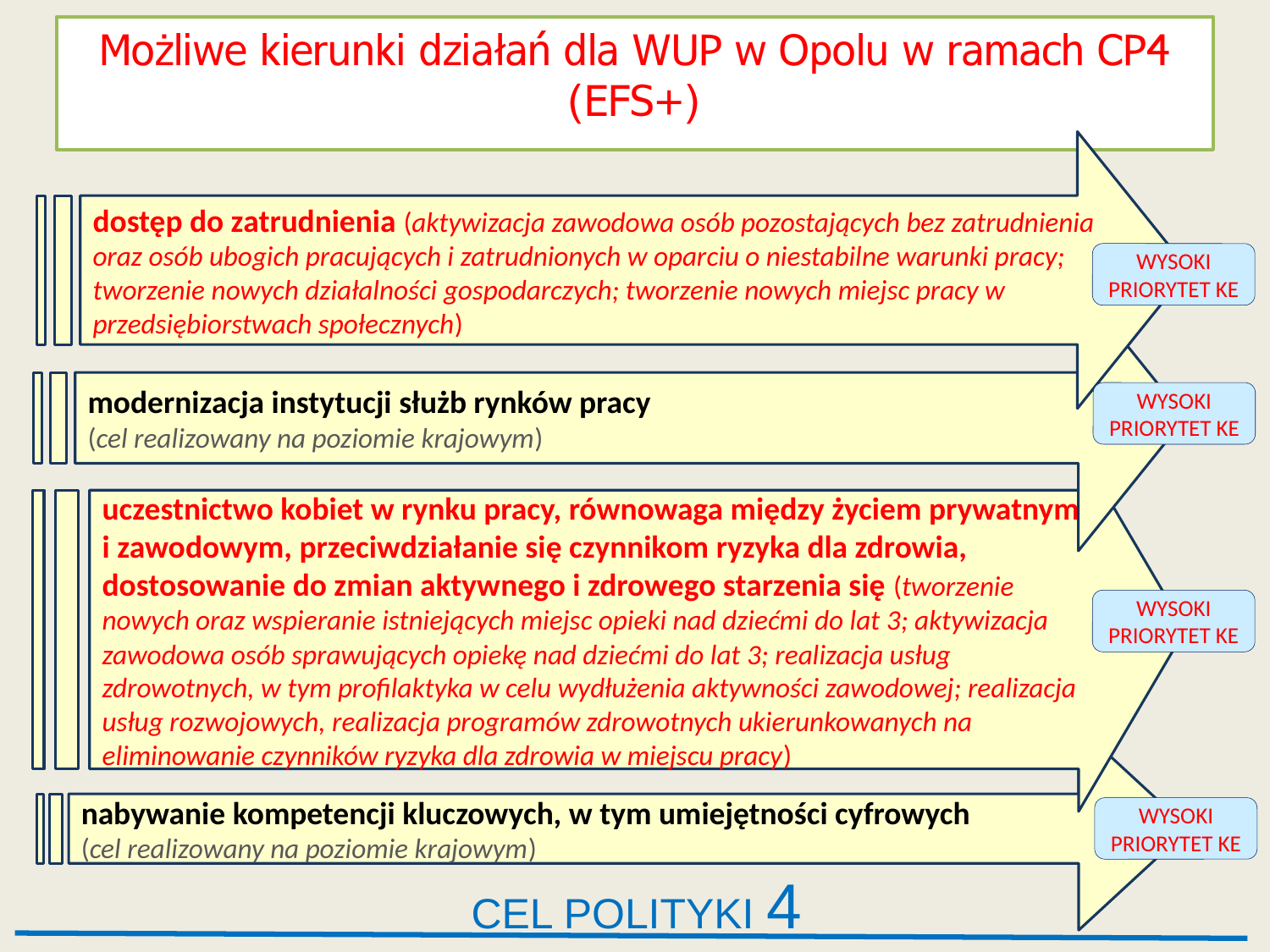

Możliwe kierunki działań dla WUP w Opolu w ramach CP4 (EFS+)

dostęp do zatrudnienia (aktywizacja zawodowa osób pozostających bez zatrudnienia oraz osób ubogich pracujących i zatrudnionych w oparciu o niestabilne warunki pracy; tworzenie nowych działalności gospodarczych; tworzenie nowych miejsc pracy w przedsiębiorstwach społecznych)
WYSOKI PRIORYTET KE
modernizacja instytucji służb rynków pracy
(cel realizowany na poziomie krajowym)
WYSOKI PRIORYTET KE
uczestnictwo kobiet w rynku pracy, równowaga między życiem prywatnym i zawodowym, przeciwdziałanie się czynnikom ryzyka dla zdrowia, dostosowanie do zmian aktywnego i zdrowego starzenia się (tworzenie nowych oraz wspieranie istniejących miejsc opieki nad dziećmi do lat 3; aktywizacja zawodowa osób sprawujących opiekę nad dziećmi do lat 3; realizacja usług zdrowotnych, w tym profilaktyka w celu wydłużenia aktywności zawodowej; realizacja usług rozwojowych, realizacja programów zdrowotnych ukierunkowanych na eliminowanie czynników ryzyka dla zdrowia w miejscu pracy)
WYSOKI PRIORYTET KE
nabywanie kompetencji kluczowych, w tym umiejętności cyfrowych
(cel realizowany na poziomie krajowym)
WYSOKI PRIORYTET KE
CEL POLITYKI 4